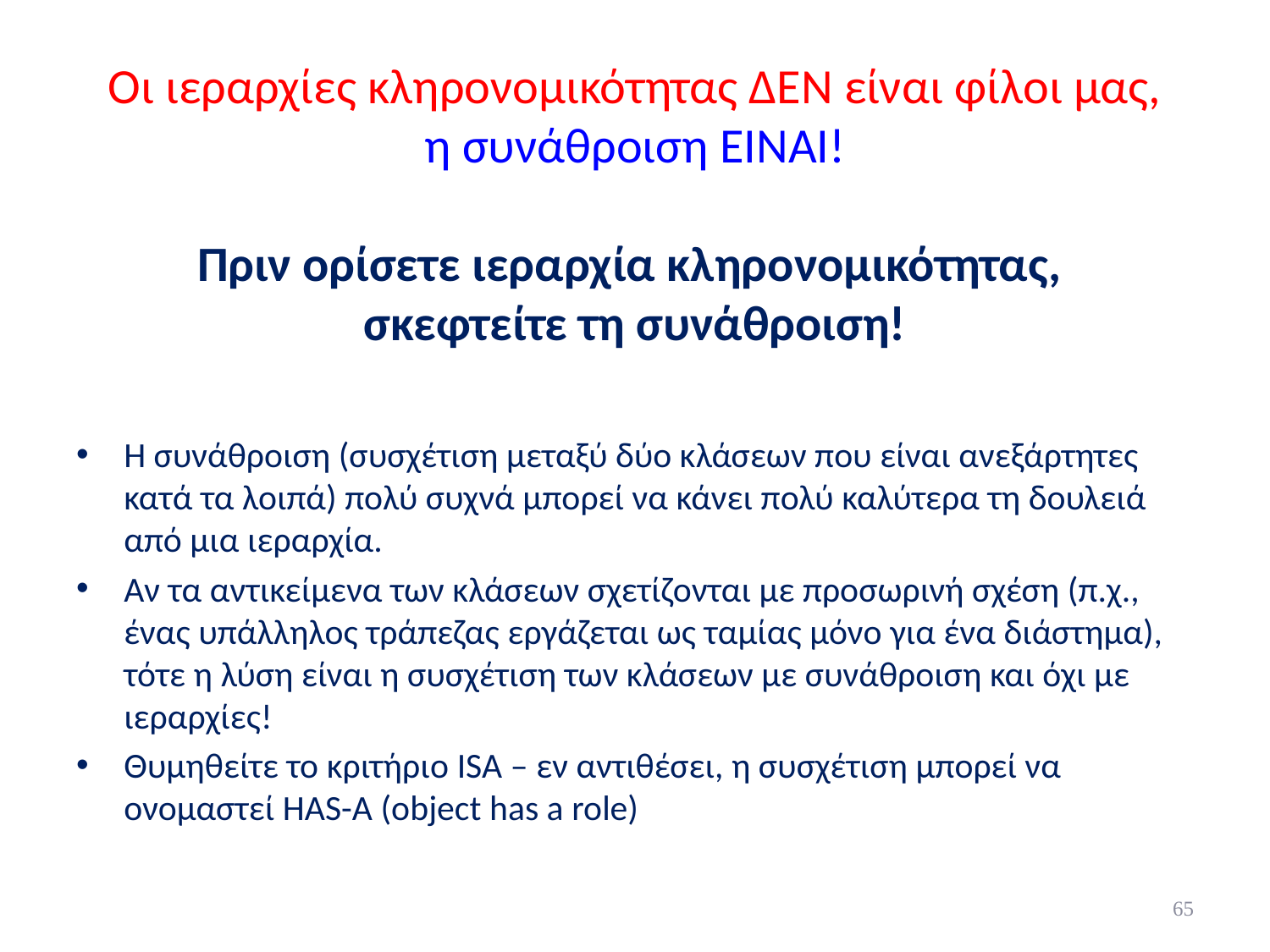

# Οι ιεραρχίες κληρονομικότητας ΔΕΝ είναι φίλοι μας, η συνάθροιση ΕΊΝΑΙ! Πριν ορίσετε ιεραρχία κληρονομικότητας, σκεφτείτε τη συνάθροιση!
Η συνάθροιση (συσχέτιση μεταξύ δύο κλάσεων που είναι ανεξάρτητες κατά τα λοιπά) πολύ συχνά μπορεί να κάνει πολύ καλύτερα τη δουλειά  από μια ιεραρχία.
Αν τα αντικείμενα των κλάσεων σχετίζονται με προσωρινή σχέση (π.χ., ένας υπάλληλος τράπεζας εργάζεται ως ταμίας μόνο για ένα διάστημα), τότε η λύση είναι η συσχέτιση των κλάσεων με συνάθροιση και όχι με ιεραρχίες!
Θυμηθείτε το κριτήριο ISA – εν αντιθέσει, η συσχέτιση μπορεί να ονομαστεί HAS-A (object has a role)
65